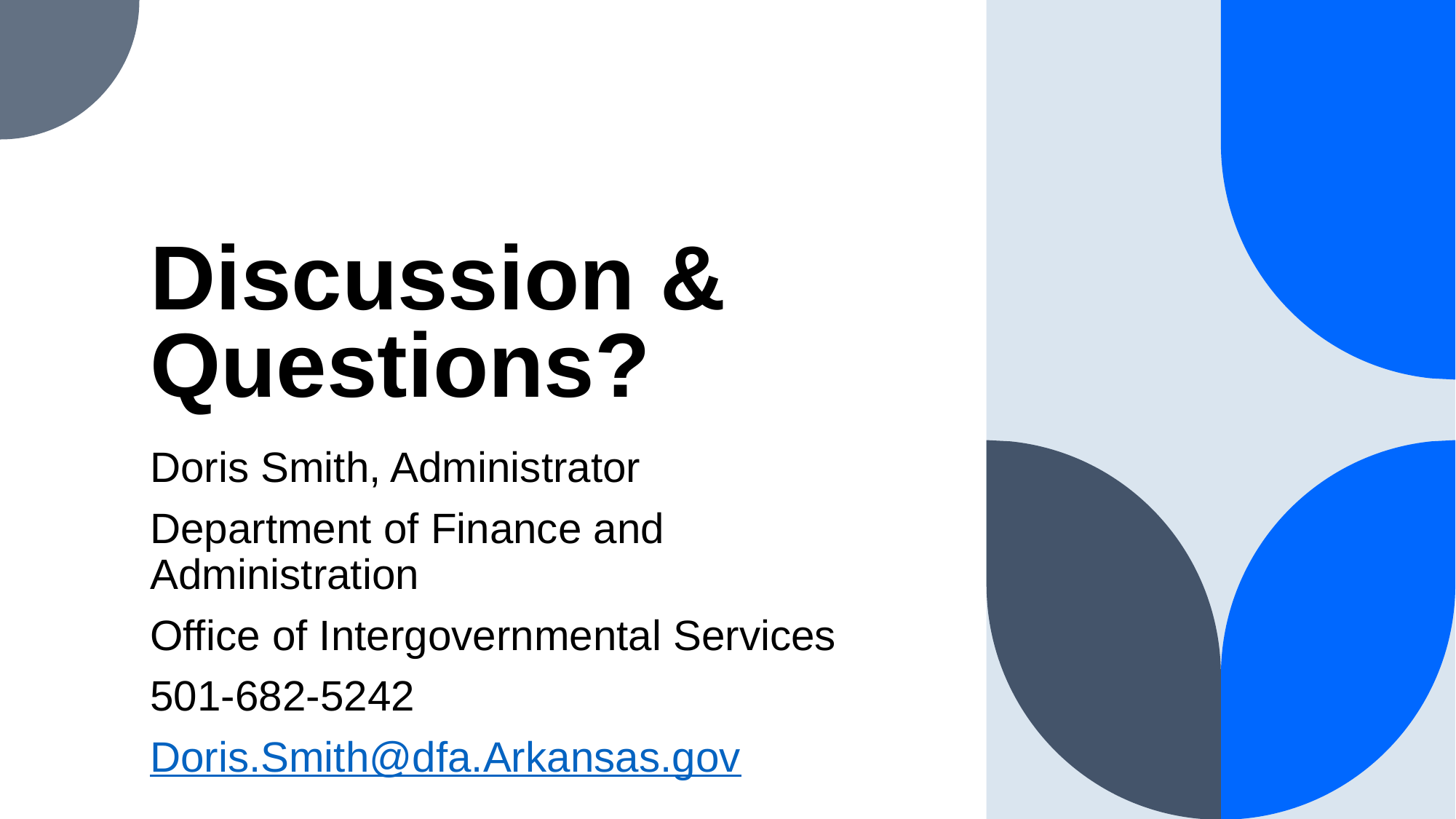

# Discussion & Questions?
Doris Smith, Administrator
Department of Finance and Administration
Office of Intergovernmental Services
501-682-5242
Doris.Smith@dfa.Arkansas.gov